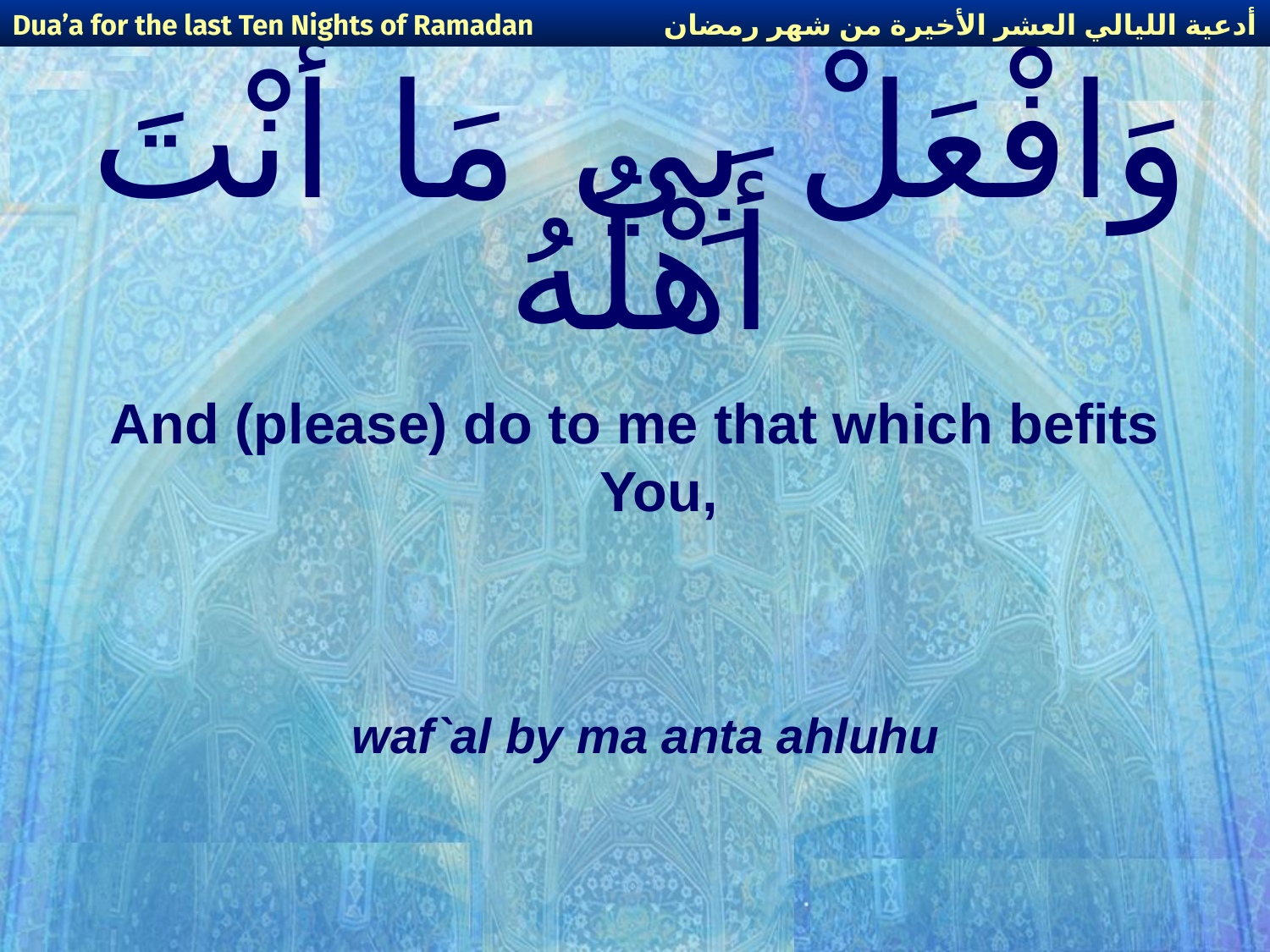

أدعية الليالي العشر الأخيرة من شهر رمضان
Dua’a for the last Ten Nights of Ramadan
# وَافْعَلْ بِي مَا أَنْتَ أَهْلُهُ
And (please) do to me that which befits You,
waf`al by ma anta ahluhu